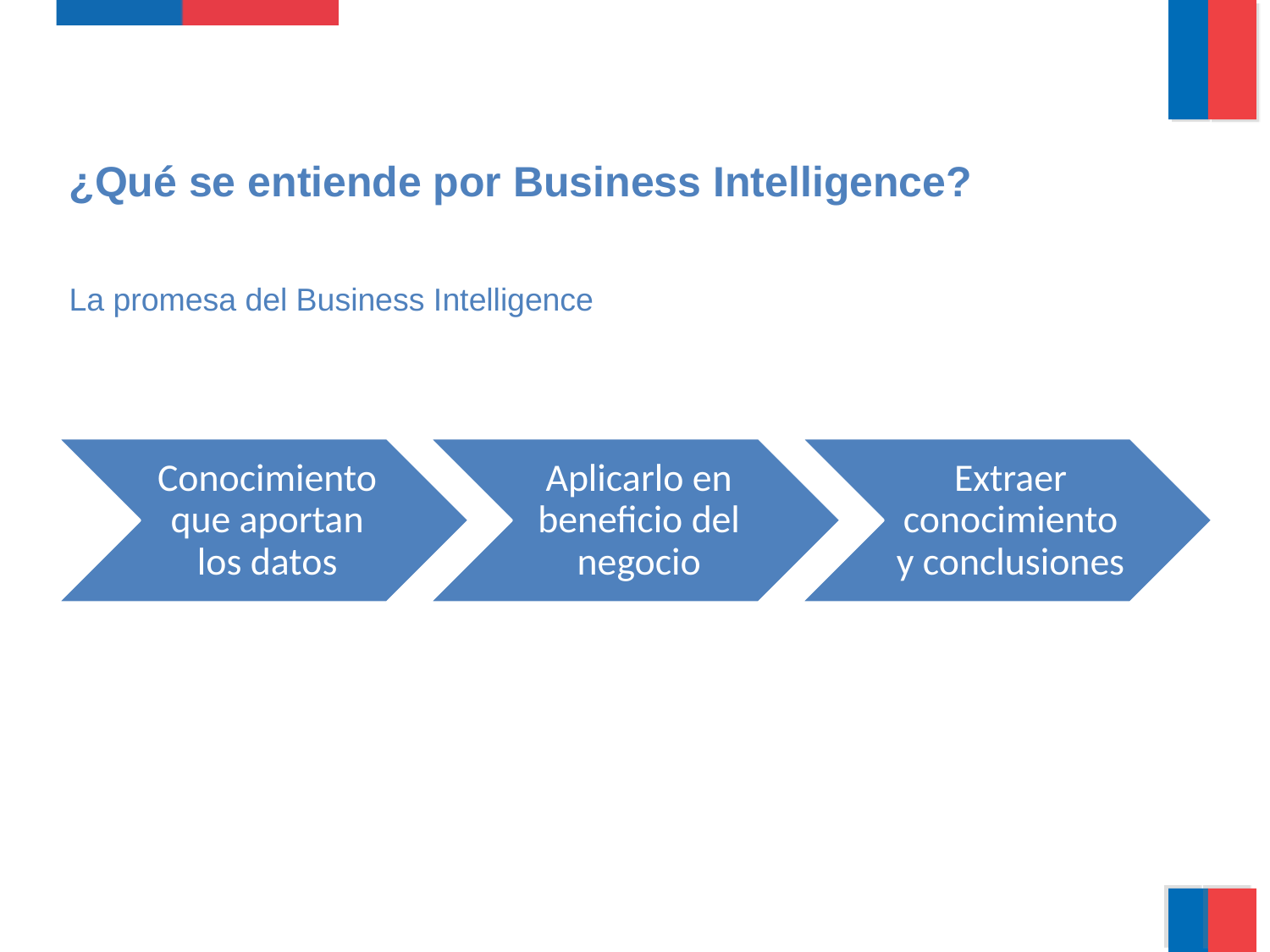

¿Qué se entiende por Business Intelligence?
La promesa del Business Intelligence
Conocimiento que aportan los datos
Aplicarlo en beneficio del negocio
Extraer conocimiento y conclusiones